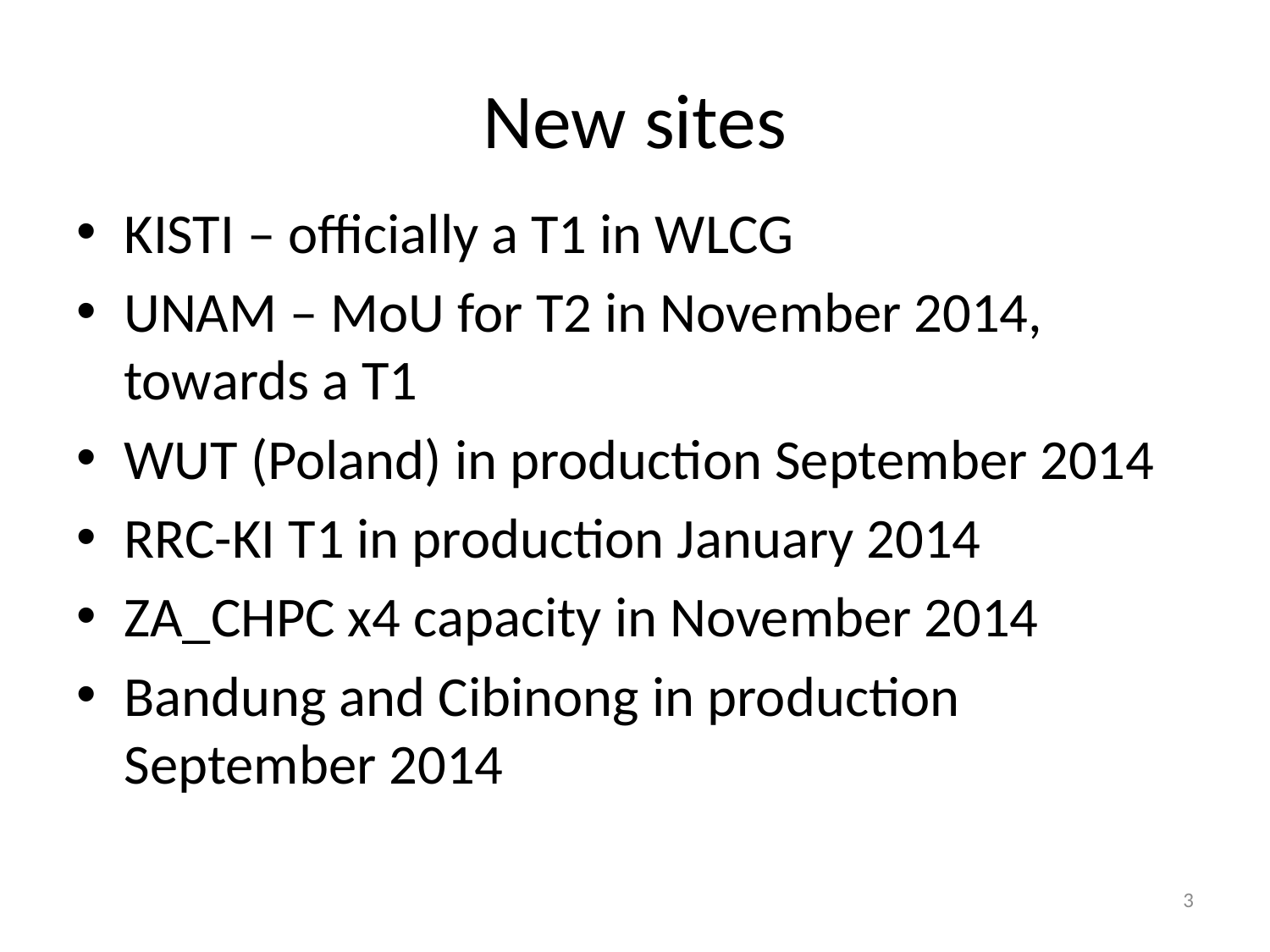

# New sites
KISTI – officially a T1 in WLCG
UNAM – MoU for T2 in November 2014, towards a T1
WUT (Poland) in production September 2014
RRC-KI T1 in production January 2014
ZA_CHPC x4 capacity in November 2014
Bandung and Cibinong in production September 2014
3